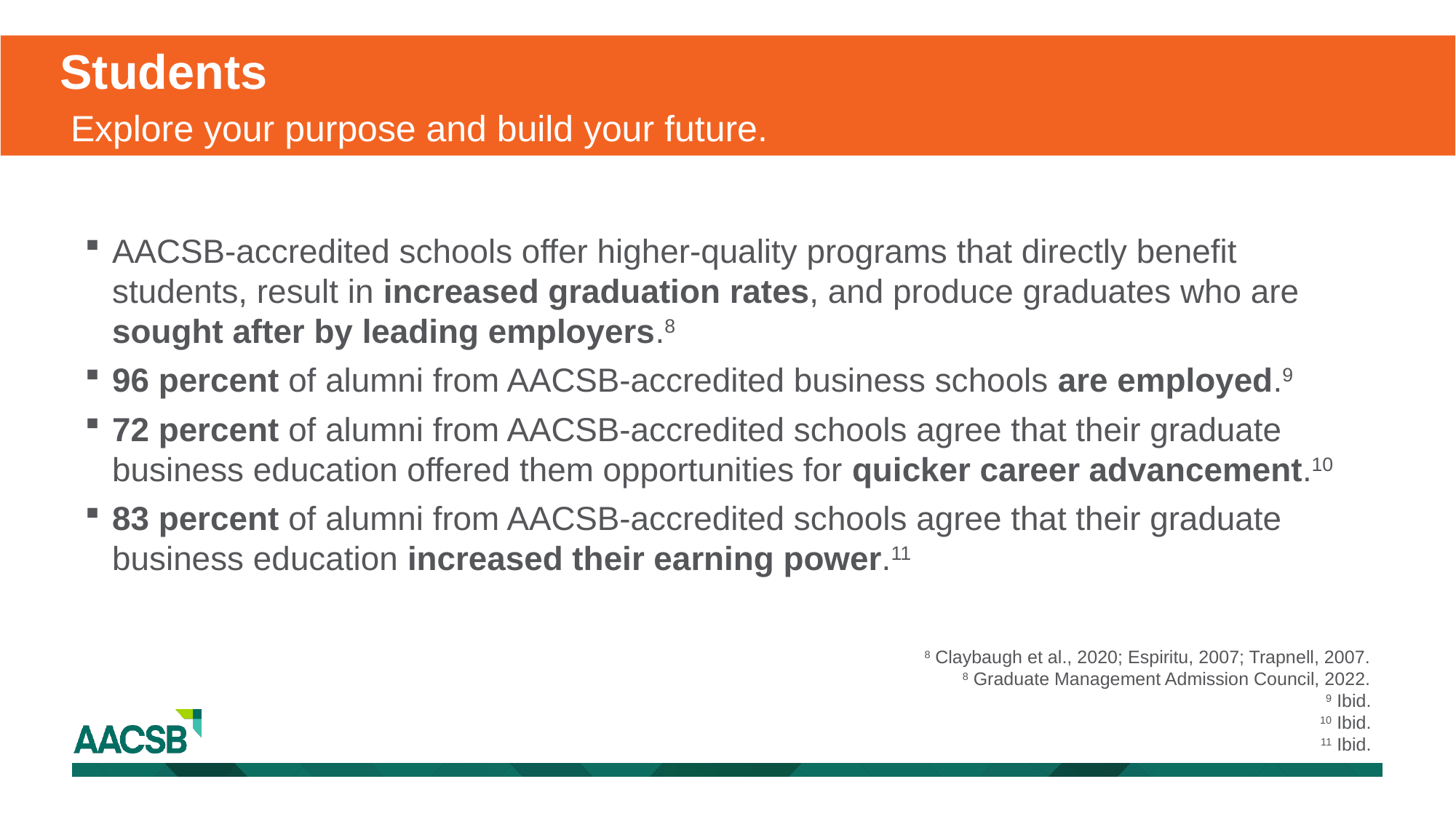

Students
     Explore your purpose and build your future.
AACSB-accredited schools offer higher-quality programs that directly benefit students, result in increased graduation rates, and produce graduates who are sought after by leading employers.8
96 percent of alumni from AACSB-accredited business schools are employed.9
72 percent of alumni from AACSB-accredited schools agree that their graduate business education offered them opportunities for quicker career advancement.10
83 percent of alumni from AACSB-accredited schools agree that their graduate business education increased their earning power.11
8 Claybaugh et al., 2020; Espiritu, 2007; Trapnell, 2007.
8 Graduate Management Admission Council, 2022.
9 Ibid.
10 Ibid.
11 Ibid.